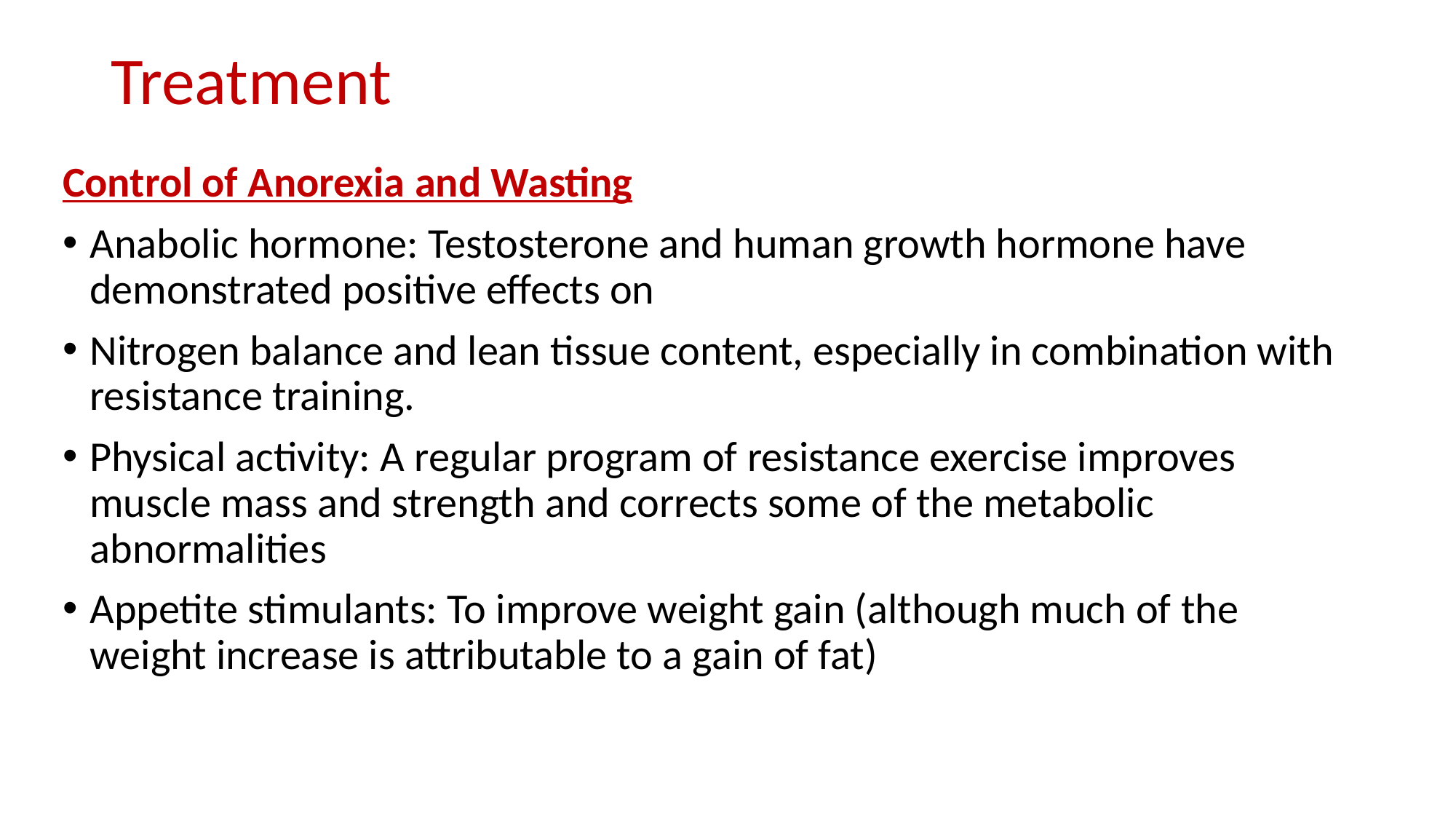

# Treatment
Control of Anorexia and Wasting
Anabolic hormone: Testosterone and human growth hormone have demonstrated positive effects on
Nitrogen balance and lean tissue content, especially in combination with resistance training.
Physical activity: A regular program of resistance exercise improves muscle mass and strength and corrects some of the metabolic abnormalities
Appetite stimulants: To improve weight gain (although much of the weight increase is attributable to a gain of fat)